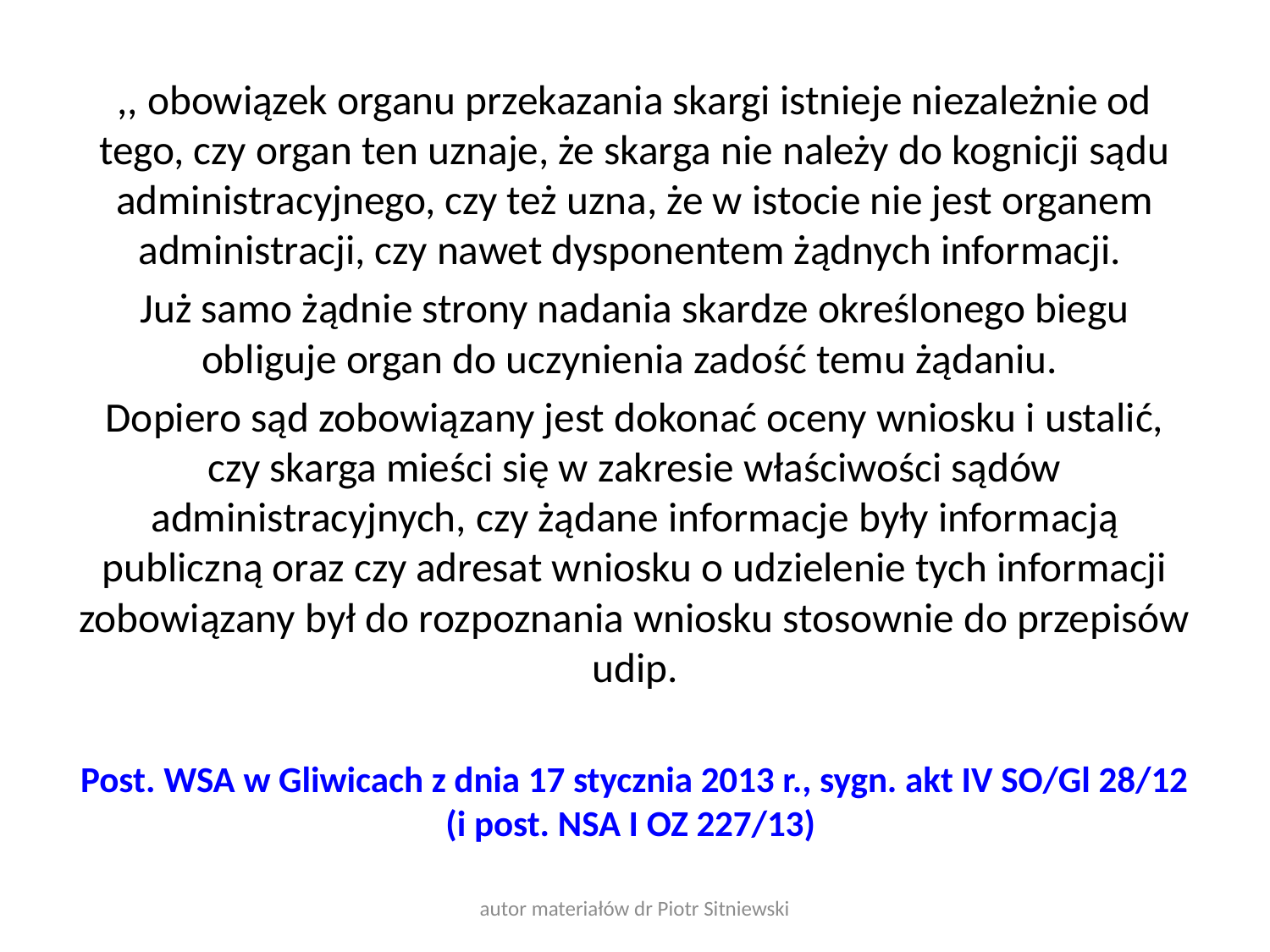

,, obowiązek organu przekazania skargi istnieje niezależnie od tego, czy organ ten uznaje, że skarga nie należy do kognicji sądu administracyjnego, czy też uzna, że w istocie nie jest organem administracji, czy nawet dysponentem żądnych informacji.
Już samo żądnie strony nadania skardze określonego biegu obliguje organ do uczynienia zadość temu żądaniu.
Dopiero sąd zobowiązany jest dokonać oceny wniosku i ustalić, czy skarga mieści się w zakresie właściwości sądów administracyjnych, czy żądane informacje były informacją publiczną oraz czy adresat wniosku o udzielenie tych informacji zobowiązany był do rozpoznania wniosku stosownie do przepisów udip.

Post. WSA w Gliwicach z dnia 17 stycznia 2013 r., sygn. akt IV SO/Gl 28/12 (i post. NSA I OZ 227/13)

autor materiałów dr Piotr Sitniewski